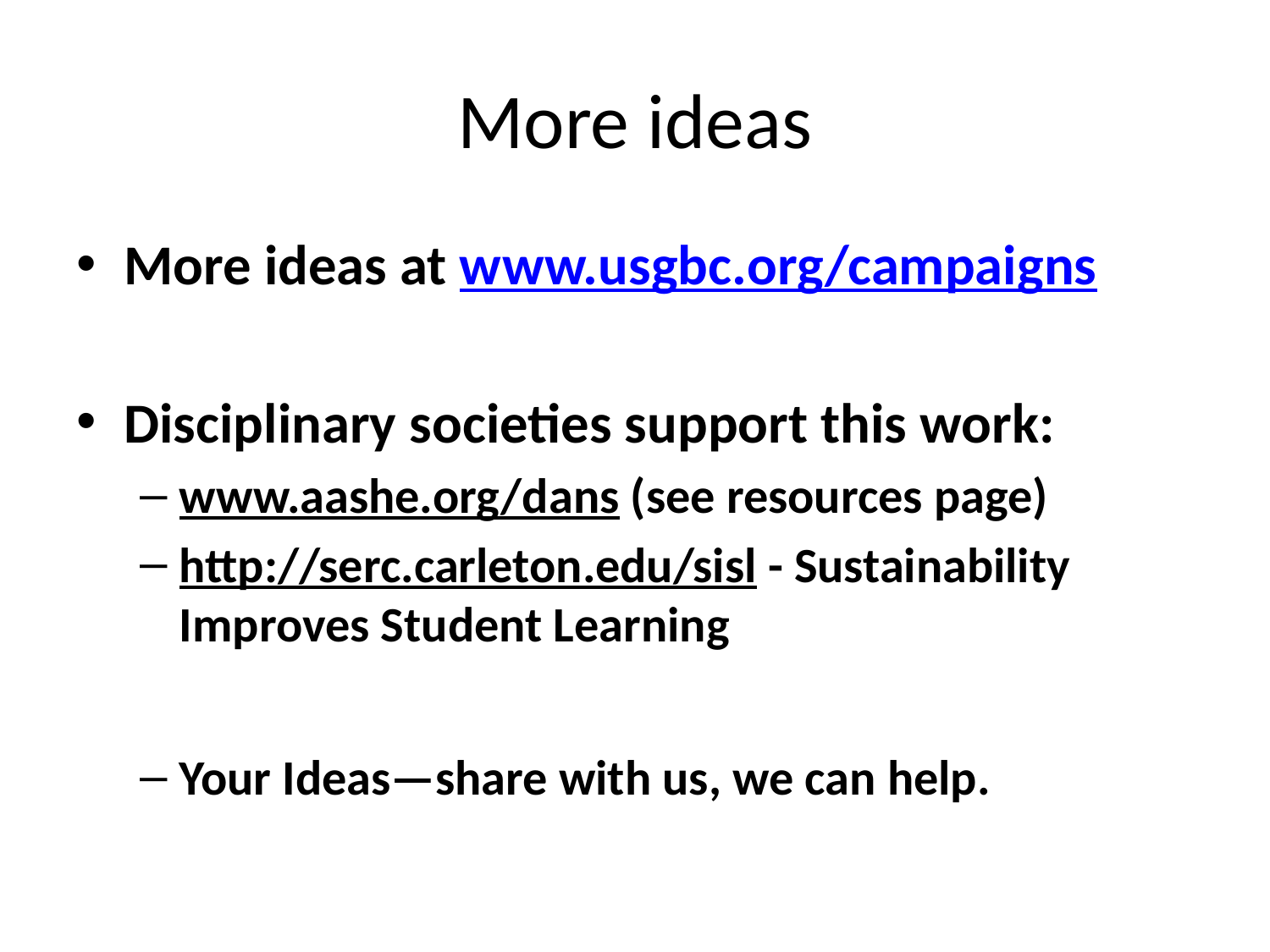

# More ideas
More ideas at www.usgbc.org/campaigns

Disciplinary societies support this work:
www.aashe.org/dans (see resources page)
http://serc.carleton.edu/sisl - Sustainability Improves Student Learning

Your Ideas—share with us, we can help.